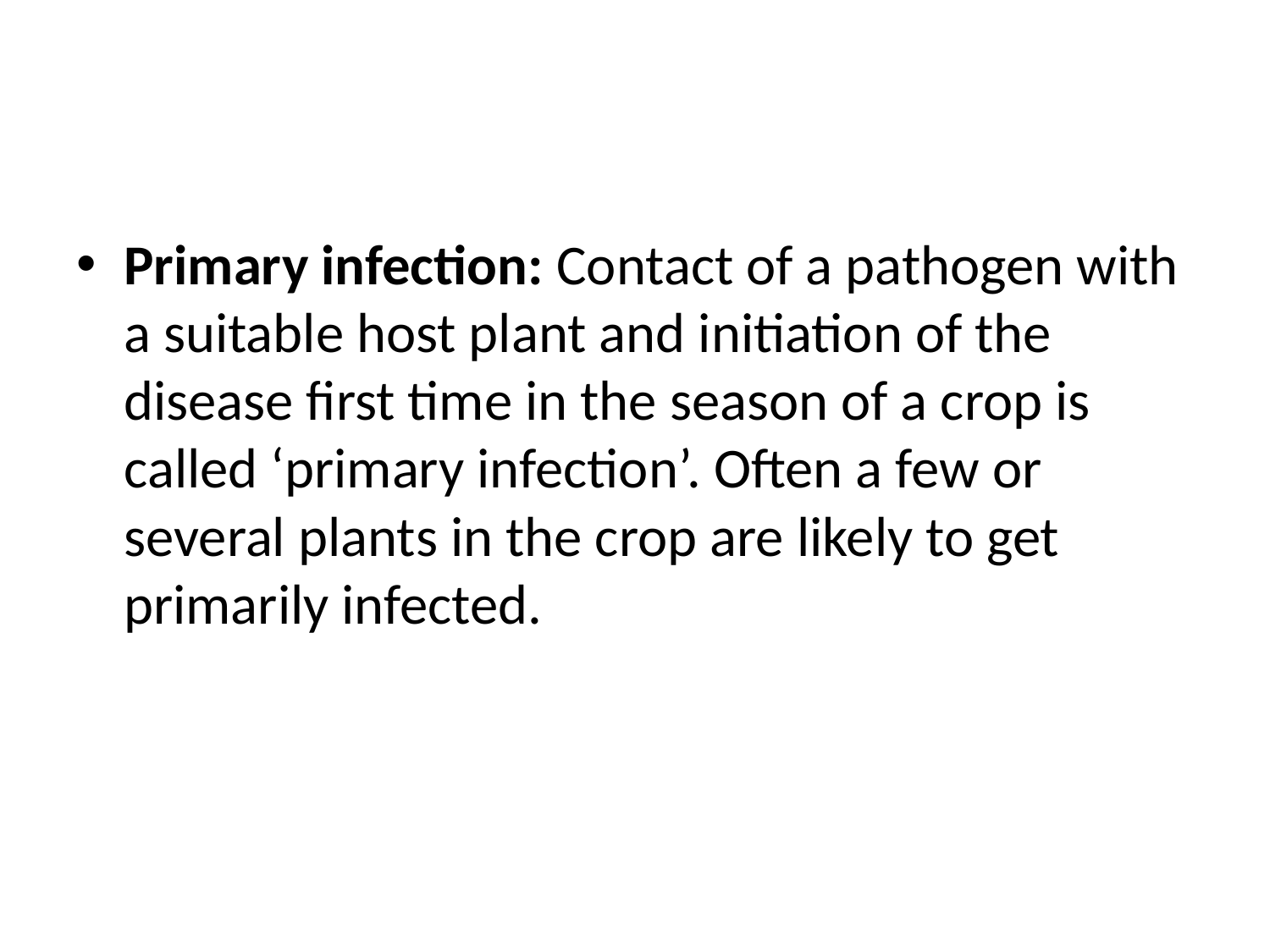

#
Primary infection: Contact of a pathogen with a suitable host plant and initiation of the disease first time in the season of a crop is called ‘primary infection’. Often a few or several plants in the crop are likely to get primarily infected.